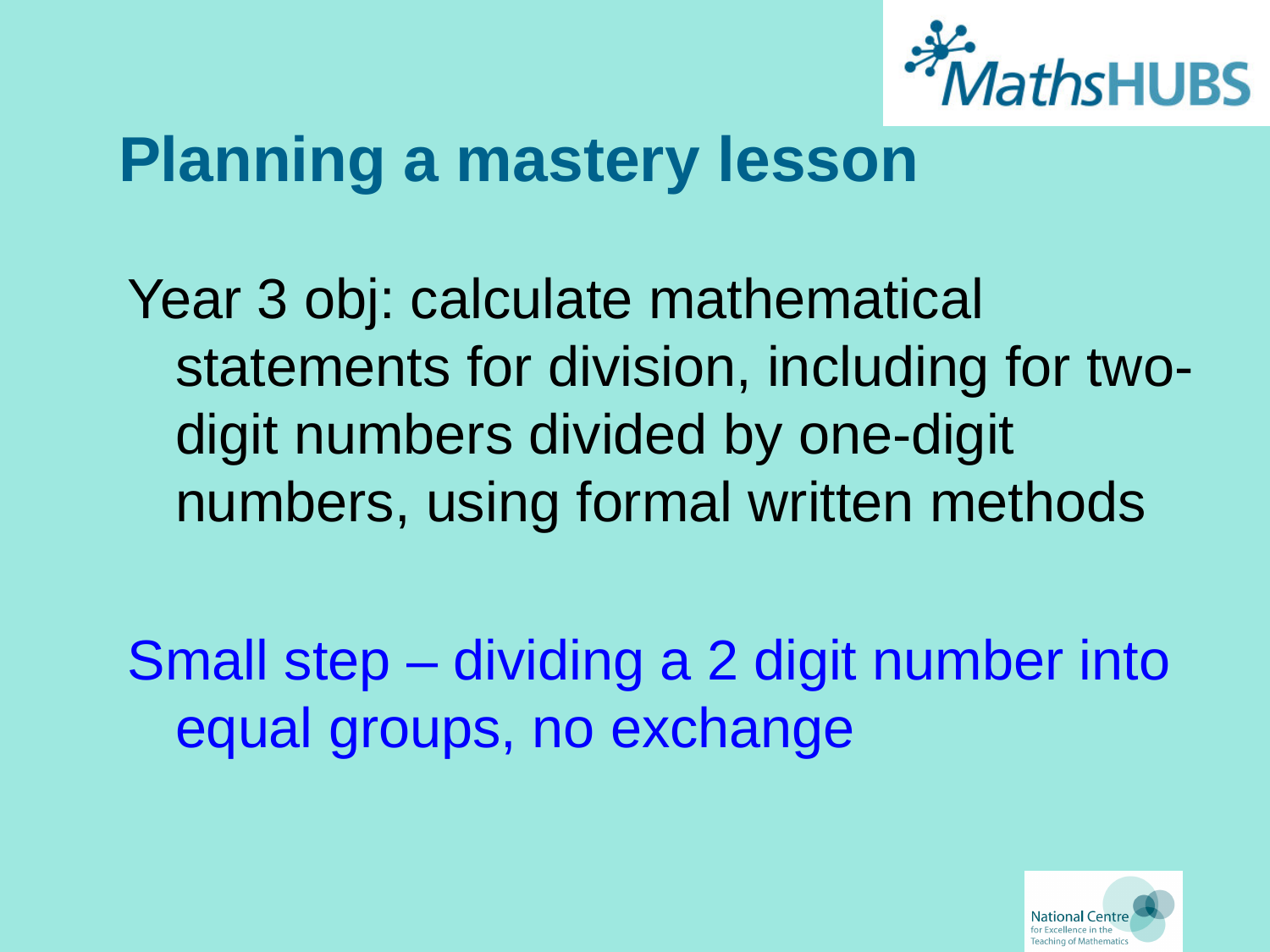

# Planning a mastery lesson
Year 3 obj: calculate mathematical statements for division, including for two-digit numbers divided by one-digit numbers, using formal written methods

Small step – dividing a 2 digit number into equal groups, no exchange